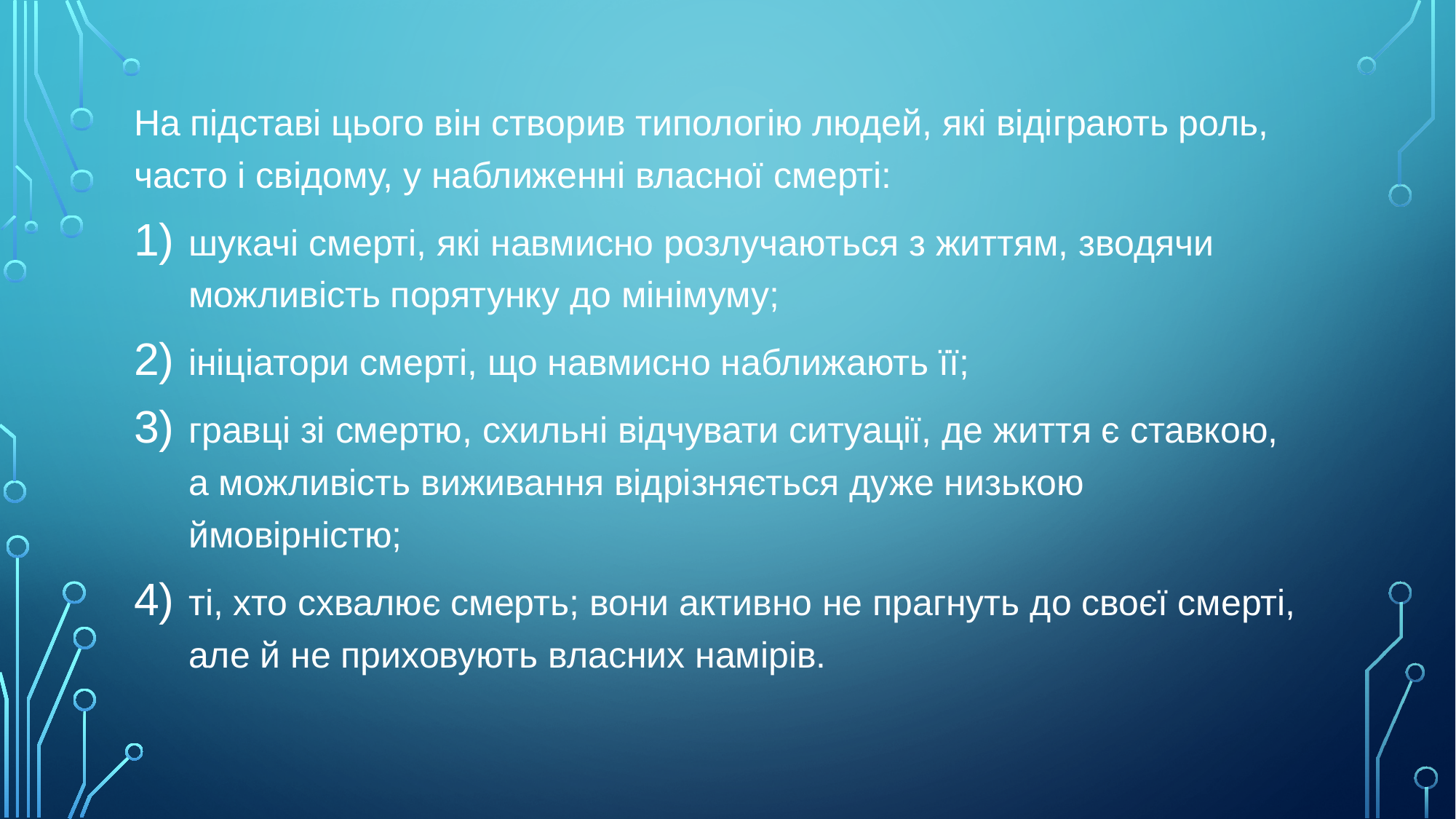

На підставі цього він створив типологію людей, які відіграють роль, часто і свідому, у наближенні власної смерті:
шукачі смерті, які навмисно розлучаються з життям, зводячи можливість порятунку до мінімуму;
ініціатори смерті, що навмисно наближають її;
гравці зі смертю, схильні відчувати ситуації, де життя є ставкою, а можливість виживання відрізняється дуже низькою ймовірністю;
ті, хто схвалює смерть; вони активно не прагнуть до своєї смерті, але й не приховують власних намірів.